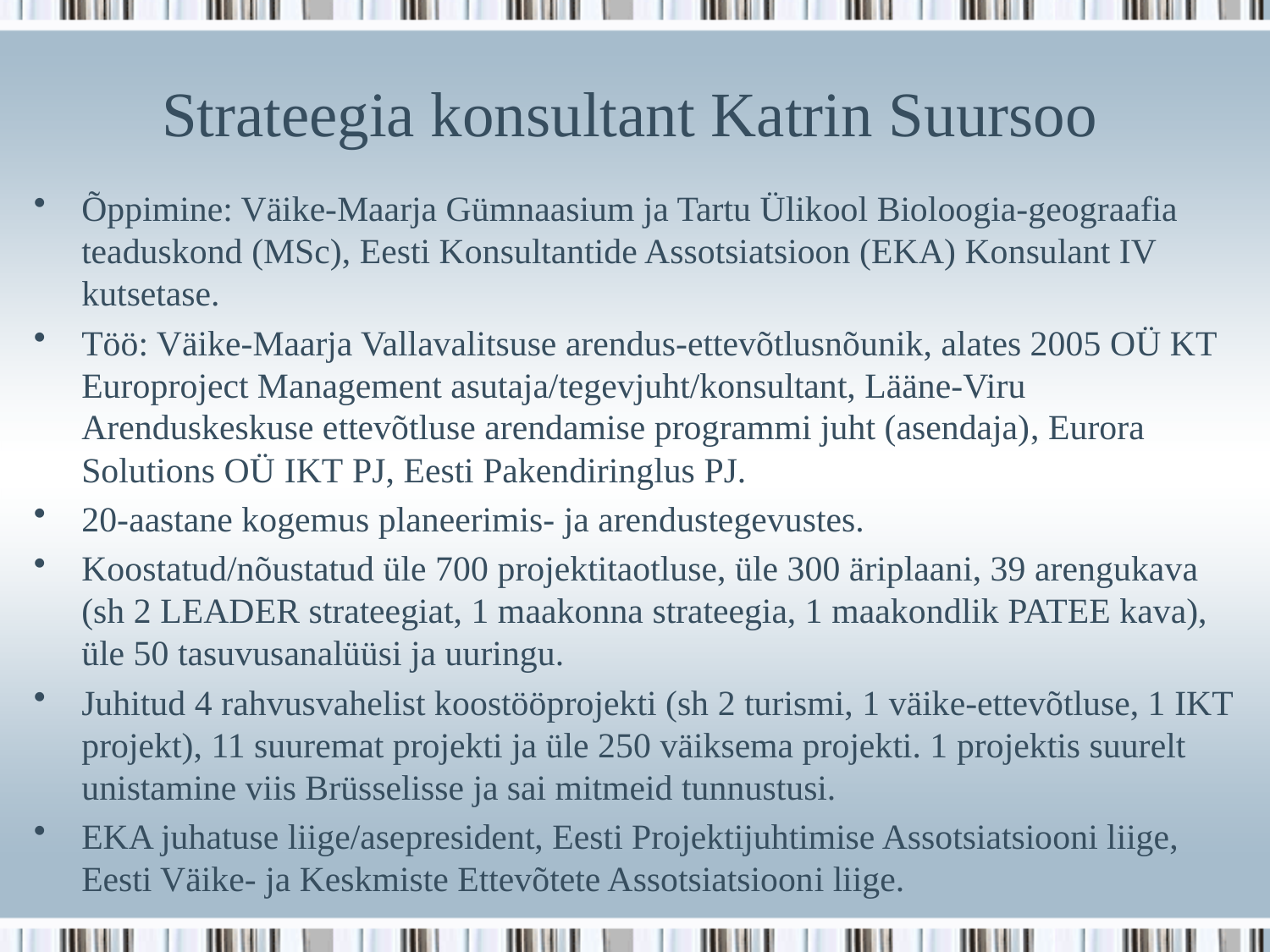

# Strateegia konsultant Katrin Suursoo
Õppimine: Väike-Maarja Gümnaasium ja Tartu Ülikool Bioloogia-geograafia teaduskond (MSc), Eesti Konsultantide Assotsiatsioon (EKA) Konsulant IV kutsetase.
Töö: Väike-Maarja Vallavalitsuse arendus-ettevõtlusnõunik, alates 2005 OÜ KT Europroject Management asutaja/tegevjuht/konsultant, Lääne-Viru Arenduskeskuse ettevõtluse arendamise programmi juht (asendaja), Eurora Solutions OÜ IKT PJ, Eesti Pakendiringlus PJ.
20-aastane kogemus planeerimis- ja arendustegevustes.
Koostatud/nõustatud üle 700 projektitaotluse, üle 300 äriplaani, 39 arengukava (sh 2 LEADER strateegiat, 1 maakonna strateegia, 1 maakondlik PATEE kava), üle 50 tasuvusanalüüsi ja uuringu.
Juhitud 4 rahvusvahelist koostööprojekti (sh 2 turismi, 1 väike-ettevõtluse, 1 IKT projekt), 11 suuremat projekti ja üle 250 väiksema projekti. 1 projektis suurelt unistamine viis Brüsselisse ja sai mitmeid tunnustusi.
EKA juhatuse liige/asepresident, Eesti Projektijuhtimise Assotsiatsiooni liige, Eesti Väike- ja Keskmiste Ettevõtete Assotsiatsiooni liige.